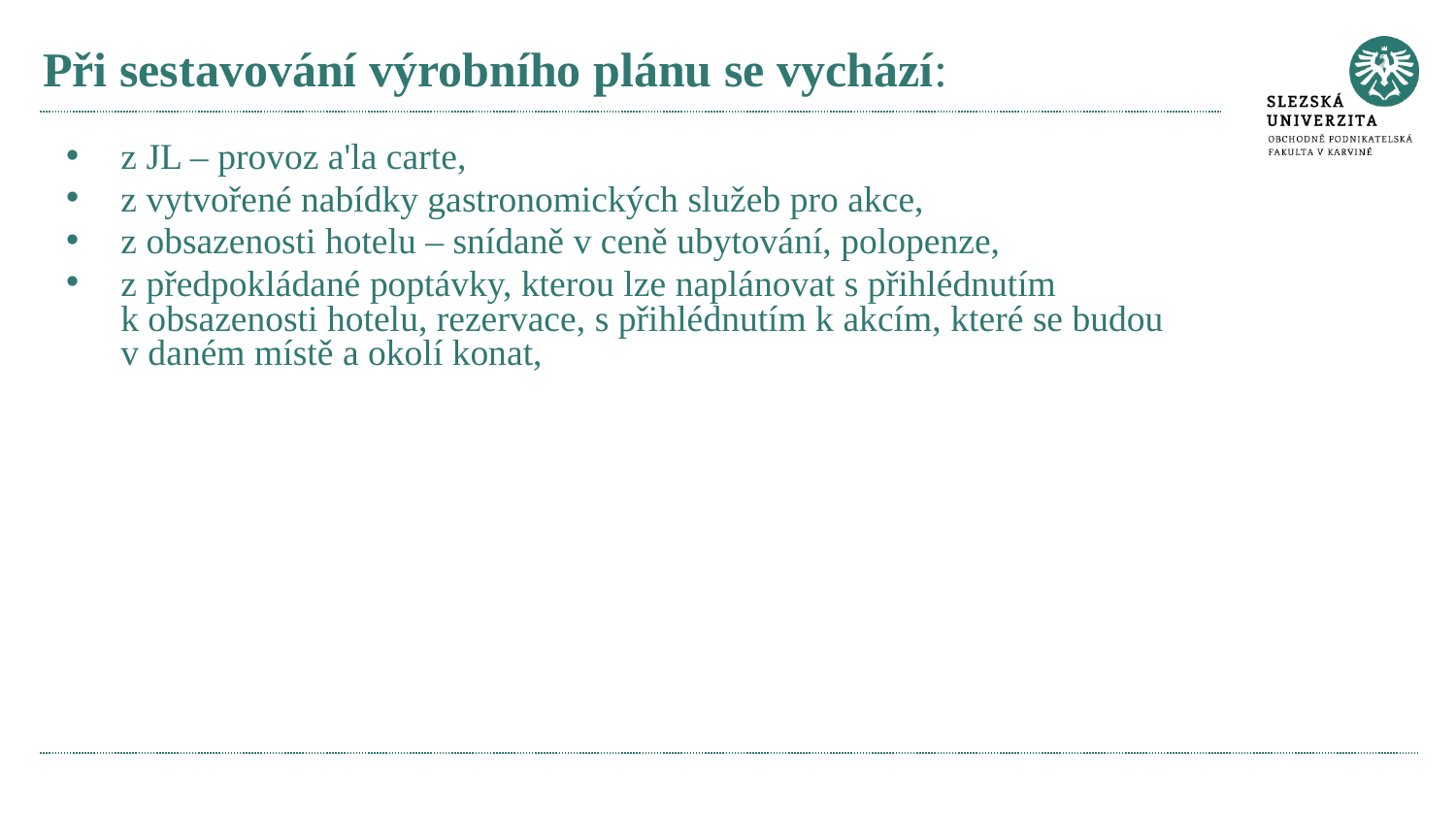

# Při sestavování výrobního plánu se vychází:
z JL – provoz a'la carte,
z vytvořené nabídky gastronomických služeb pro akce,
z obsazenosti hotelu – snídaně v ceně ubytování, polopenze,
z předpokládané poptávky, kterou lze naplánovat s přihlédnutím k obsazenosti hotelu, rezervace, s přihlédnutím k akcím, které se budou v daném místě a okolí konat,